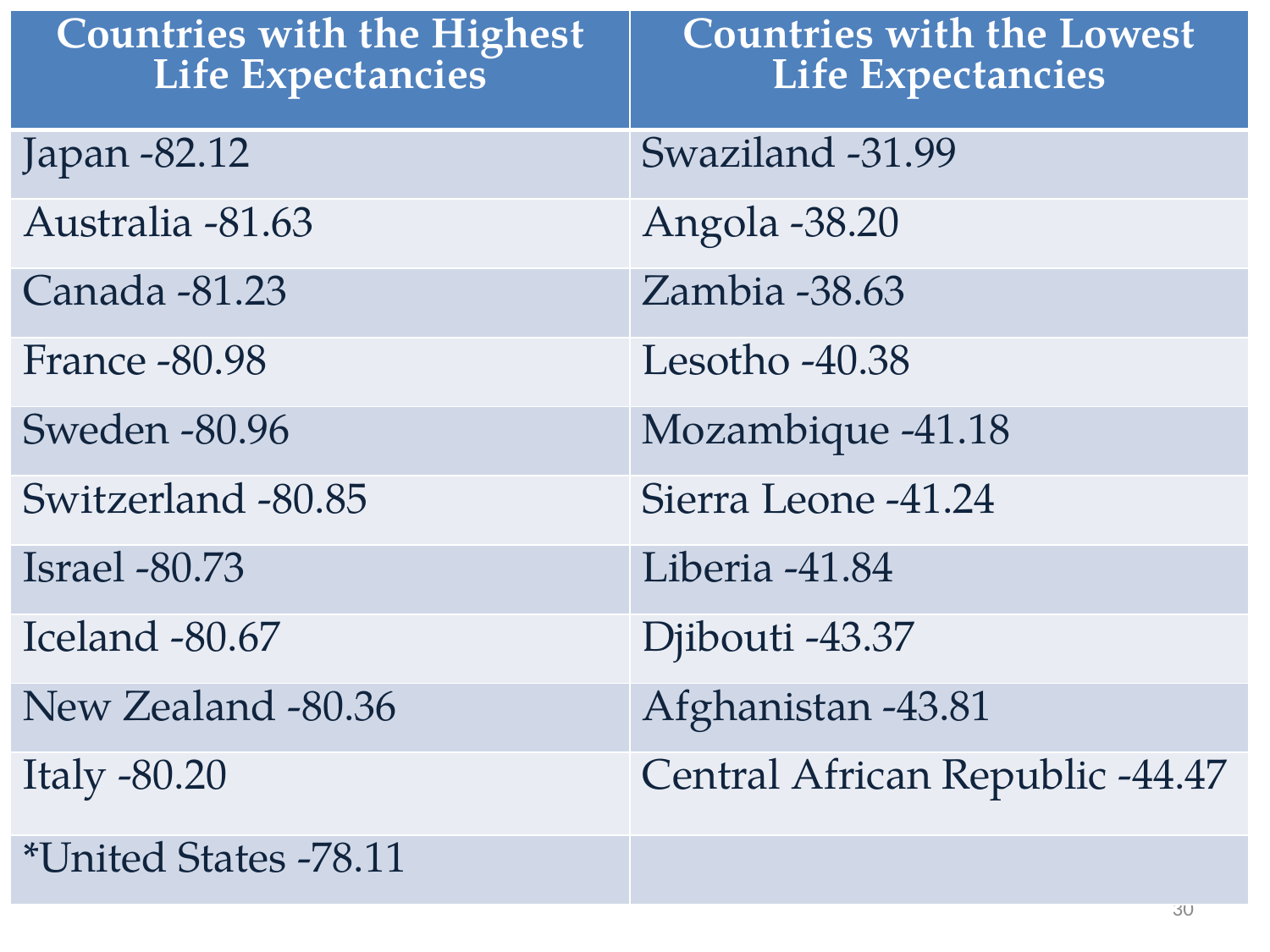

| Countries with the Highest Life Expectancies | Countries with the Lowest Life Expectancies |
| --- | --- |
| Japan -82.12 | Swaziland -31.99 |
| Australia -81.63 | Angola -38.20 |
| Canada -81.23 | Zambia -38.63 |
| France -80.98 | Lesotho -40.38 |
| Sweden -80.96 | Mozambique -41.18 |
| Switzerland -80.85 | Sierra Leone -41.24 |
| Israel -80.73 | Liberia -41.84 |
| Iceland -80.67 | Djibouti -43.37 |
| New Zealand -80.36 | Afghanistan -43.81 |
| Italy -80.20 | Central African Republic -44.47 |
| \*United States -78.11 |  |
30